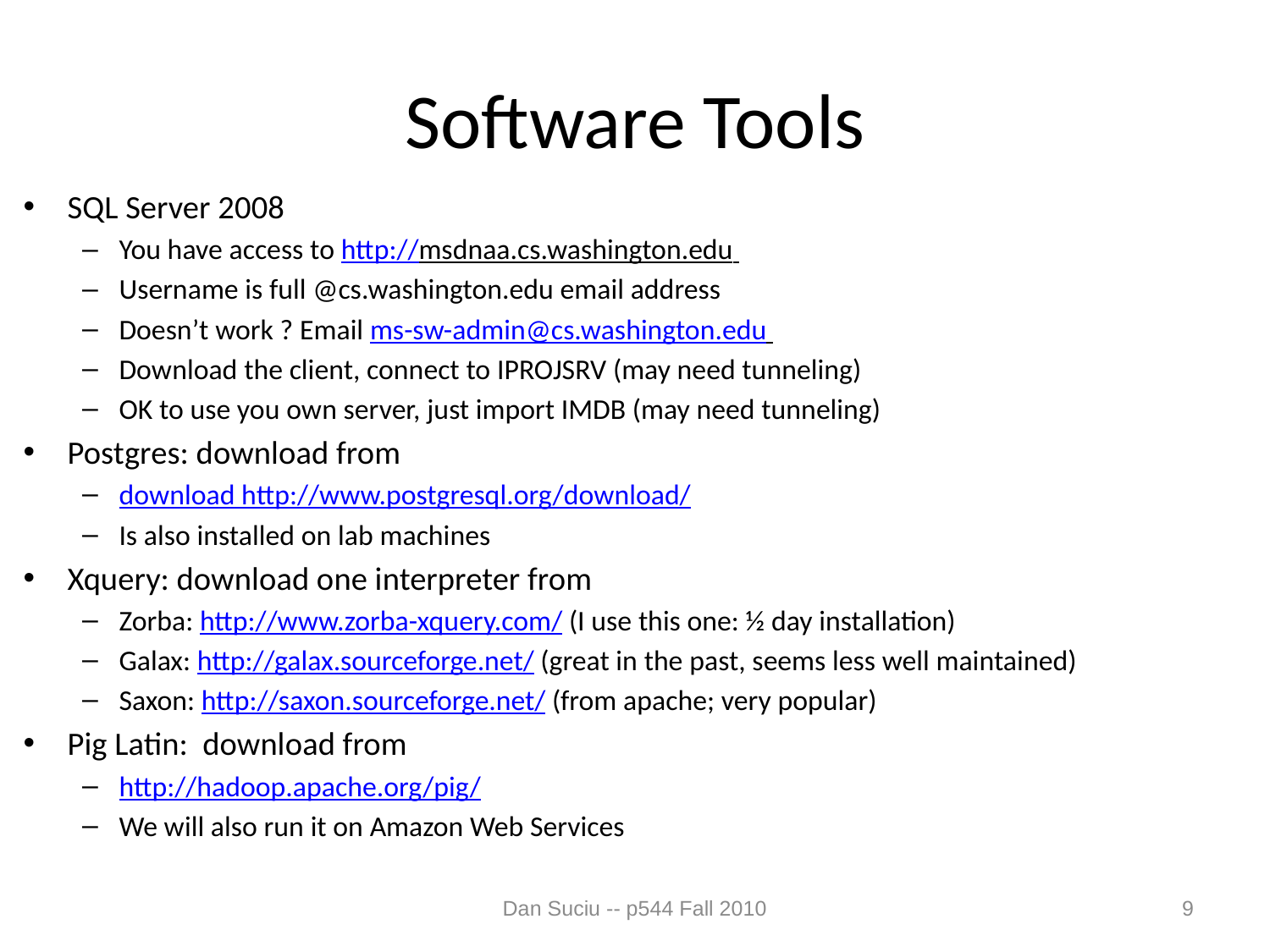

# Software Tools
SQL Server 2008
You have access to http://msdnaa.cs.washington.edu
Username is full @cs.washington.edu email address
Doesn’t work ? Email ms-sw-admin@cs.washington.edu
Download the client, connect to IPROJSRV (may need tunneling)
OK to use you own server, just import IMDB (may need tunneling)
Postgres: download from
download http://www.postgresql.org/download/
Is also installed on lab machines
Xquery: download one interpreter from
Zorba: http://www.zorba-xquery.com/ (I use this one: ½ day installation)
Galax: http://galax.sourceforge.net/ (great in the past, seems less well maintained)
Saxon: http://saxon.sourceforge.net/ (from apache; very popular)
Pig Latin:  download from
http://hadoop.apache.org/pig/
We will also run it on Amazon Web Services
Dan Suciu -- p544 Fall 2010
9